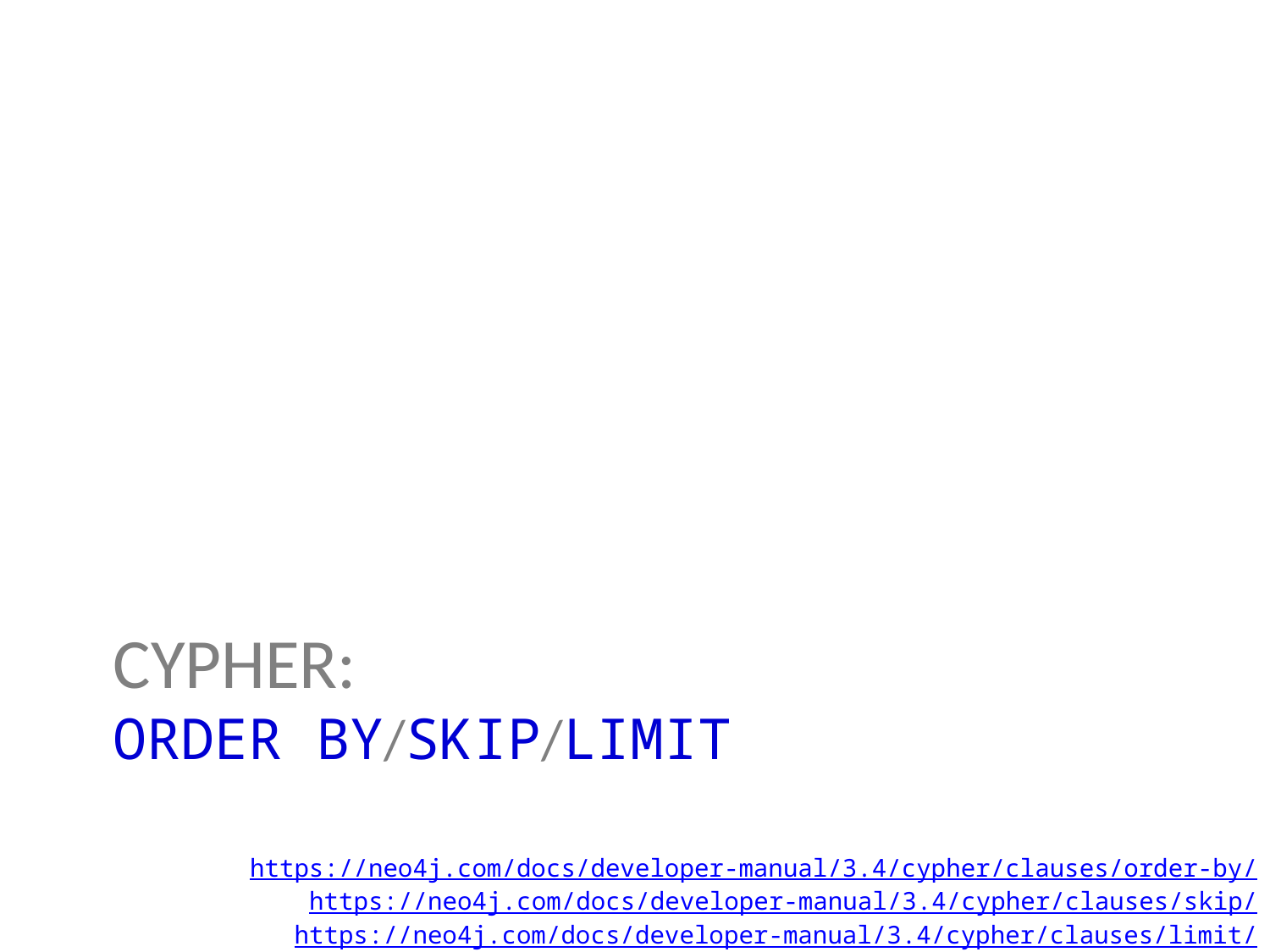

# Cypher: ORDER BY/SKIP/LIMIT
https://neo4j.com/docs/developer-manual/3.4/cypher/clauses/order-by/
https://neo4j.com/docs/developer-manual/3.4/cypher/clauses/skip/
https://neo4j.com/docs/developer-manual/3.4/cypher/clauses/limit/